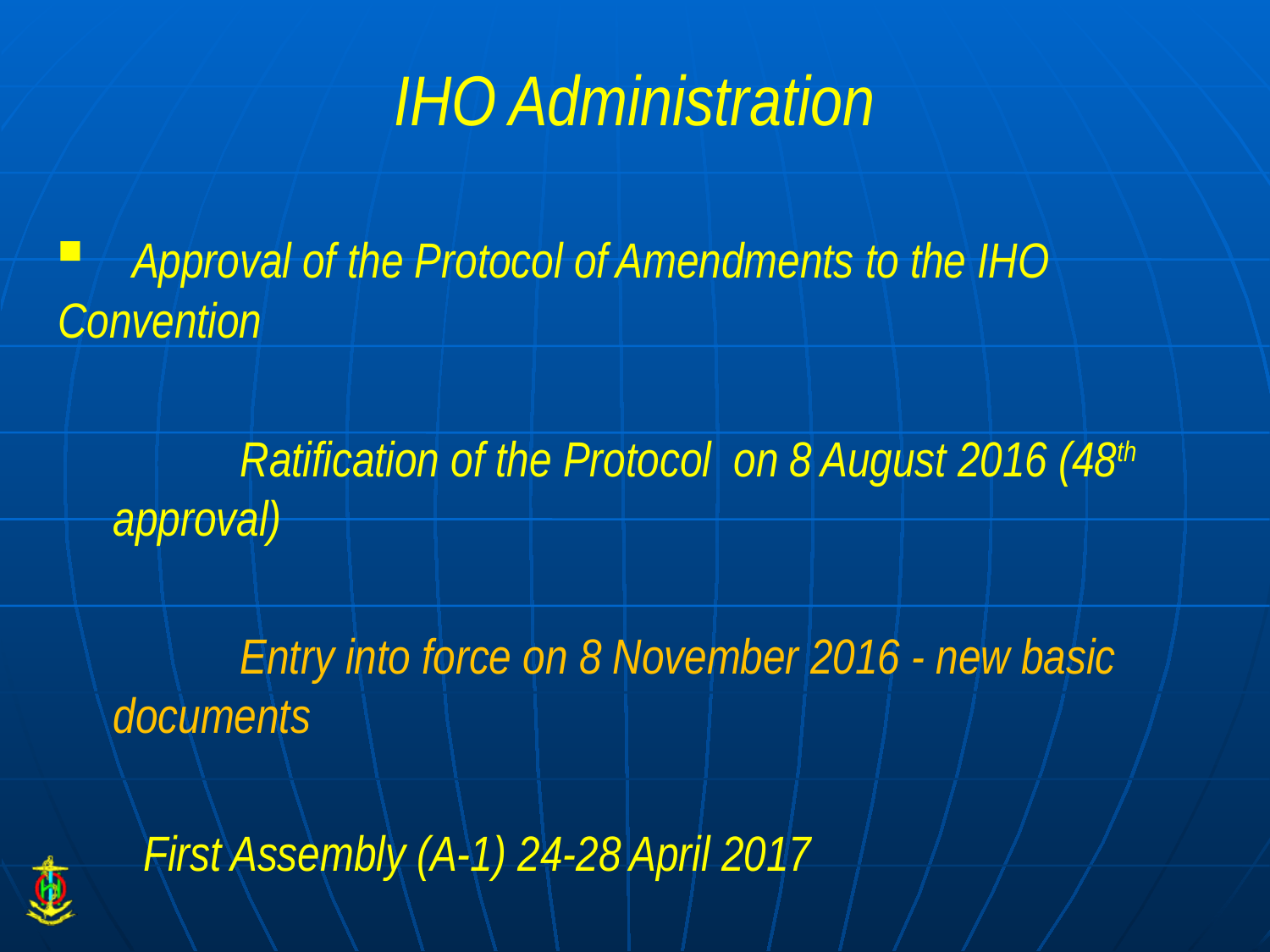

# IHO Administration

	Approval of the Protocol of Amendments to the IHO 	Convention

	Ratification of the Protocol  on 8 August 2016 (48th approval)

	Entry into force on 8 November 2016 - new basic documents

First Assembly (A-1) 24-28 April 2017